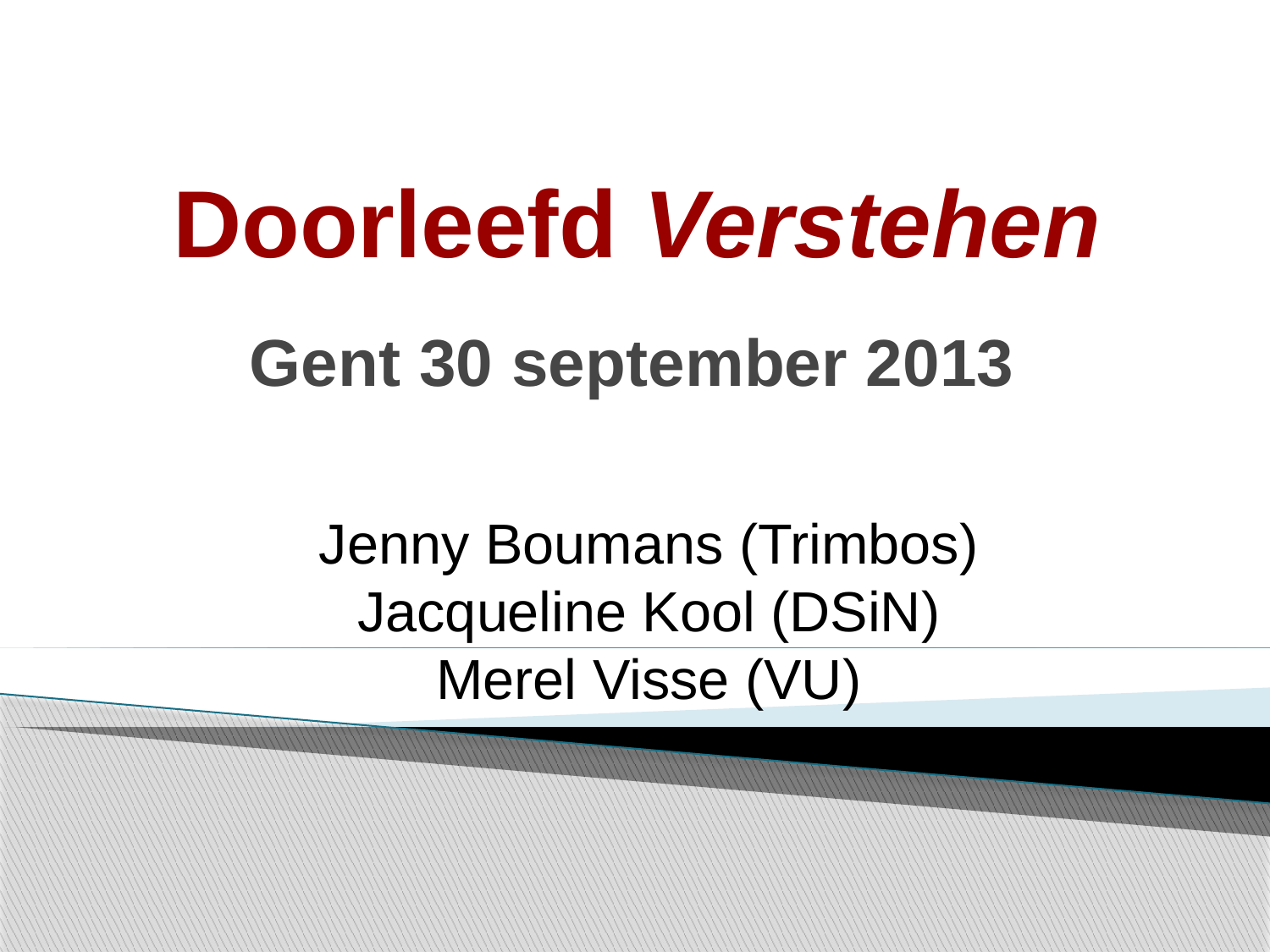

# Doorleefd Verstehen
Gent 30 september 2013

Jenny Boumans (Trimbos)
Jacqueline Kool (DSiN)
Merel Visse (VU)